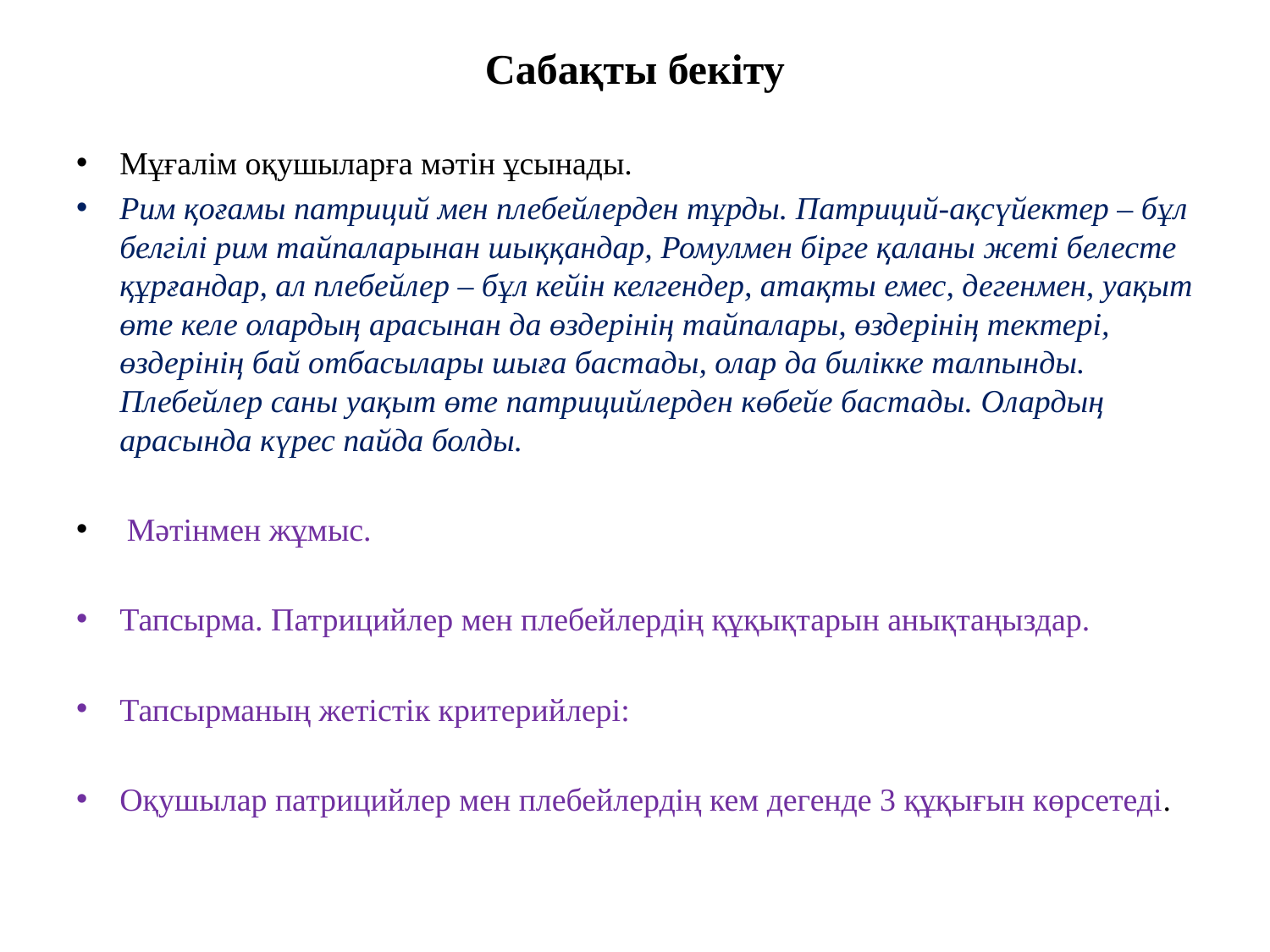

# Сабақты бекіту
Мұғалім оқушыларға мәтін ұсынады.
Рим қоғамы патриций мен плебейлерден тұрды. Патриций-ақсүйектер – бұл белгілі рим тайпаларынан шыққандар, Ромулмен бірге қаланы жеті белесте құрғандар, ал плебейлер – бұл кейін келгендер, атақты емес, дегенмен, уақыт өте келе олардың арасынан да өздерінің тайпалары, өздерінің тектері, өздерінің бай отбасылары шыға бастады, олар да билікке талпынды. Плебейлер саны уақыт өте патрицийлерден көбейе бастады. Олардың арасында күрес пайда болды.

 Мәтінмен жұмыс.

Тапсырма. Патрицийлер мен плебейлердің құқықтарын анықтаңыздар.

Тапсырманың жетістік критерийлері:

Оқушылар патрицийлер мен плебейлердің кем дегенде 3 құқығын көрсетеді.